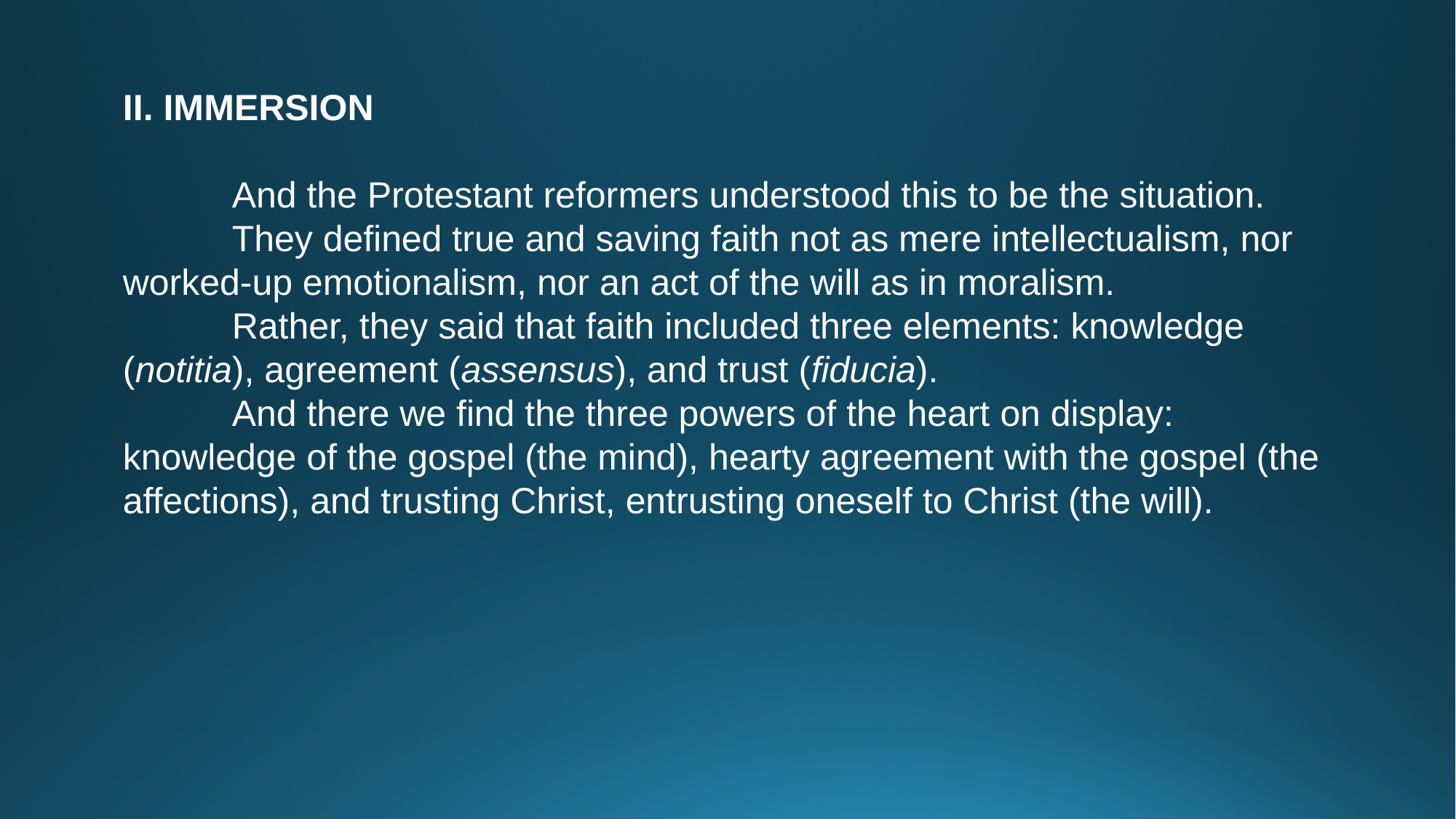

II. IMMERSION

	And the Protestant reformers understood this to be the situation.
	They defined true and saving faith not as mere intellectualism, nor worked-up emotionalism, nor an act of the will as in moralism.
	Rather, they said that faith included three elements: knowledge (notitia), agreement (assensus), and trust (fiducia).
	And there we find the three powers of the heart on display: knowledge of the gospel (the mind), hearty agreement with the gospel (the affections), and trusting Christ, entrusting oneself to Christ (the will).